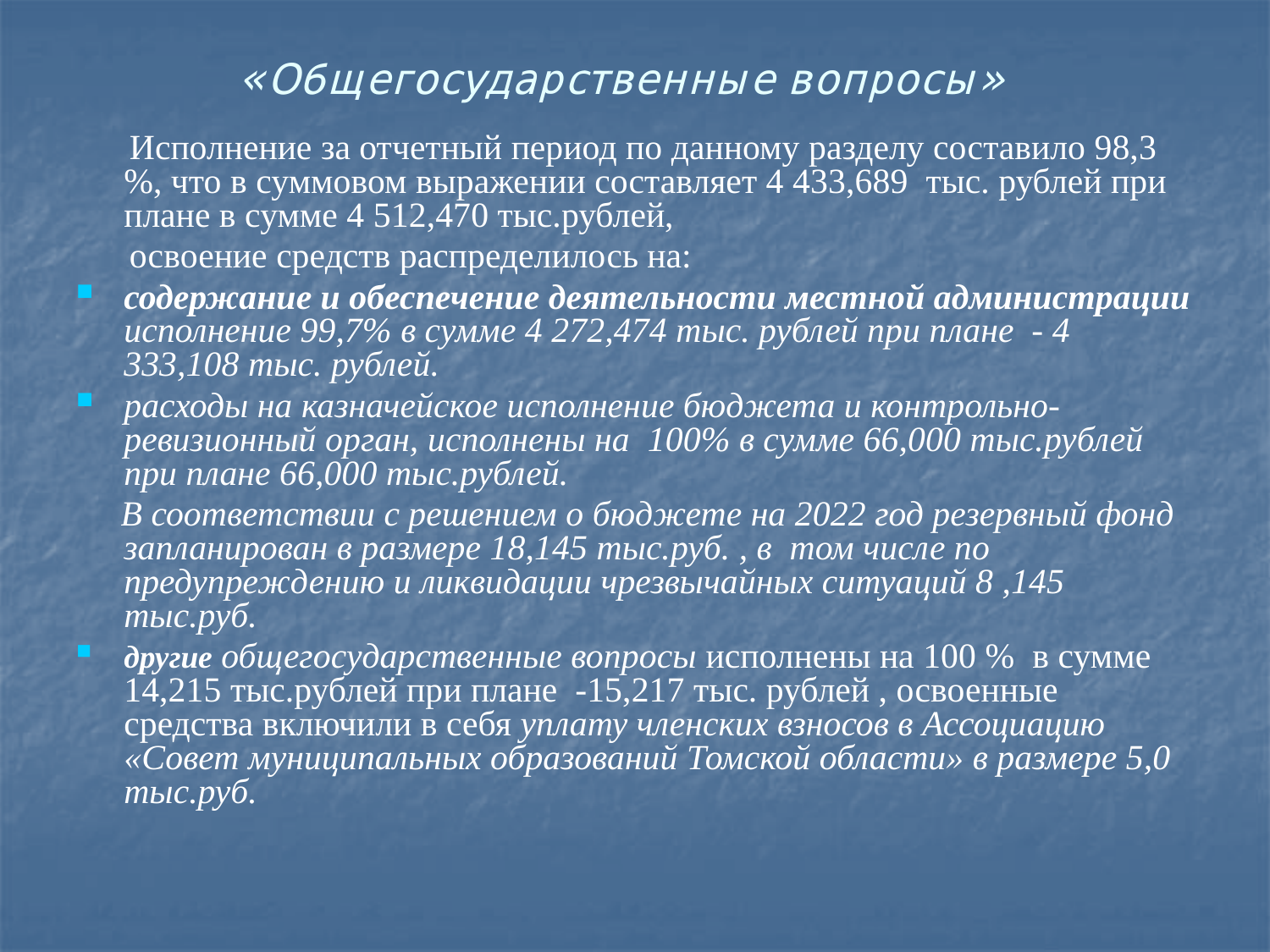

# «Общегосударственные вопросы»
      Исполнение за отчетный период по данному разделу составило 98,3 %, что в суммовом выражении составляет 4 433,689  тыс. рублей при плане в сумме 4 512,470 тыс.рублей,
      освоение средств распределилось на:
содержание и обеспечение деятельности местной администрации исполнение 99,7% в сумме 4 272,474 тыс. рублей при плане  - 4 333,108 тыс. рублей.
расходы на казначейское исполнение бюджета и контрольно-ревизионный орган, исполнены на  100% в сумме 66,000 тыс.рублей при плане 66,000 тыс.рублей.
     В соответствии с решением о бюджете на 2022 год резервный фонд  запланирован в размере 18,145 тыс.руб. , в  том числе по предупреждению и ликвидации чрезвычайных ситуаций 8 ,145 тыс.руб.
другие общегосударственные вопросы исполнены на 100 %  в сумме  14,215 тыс.рублей при плане  -15,217 тыс. рублей , освоенные средства включили в себя уплату членских взносов в Ассоциацию «Совет муниципальных образований Томской области» в размере 5,0 тыс.руб.